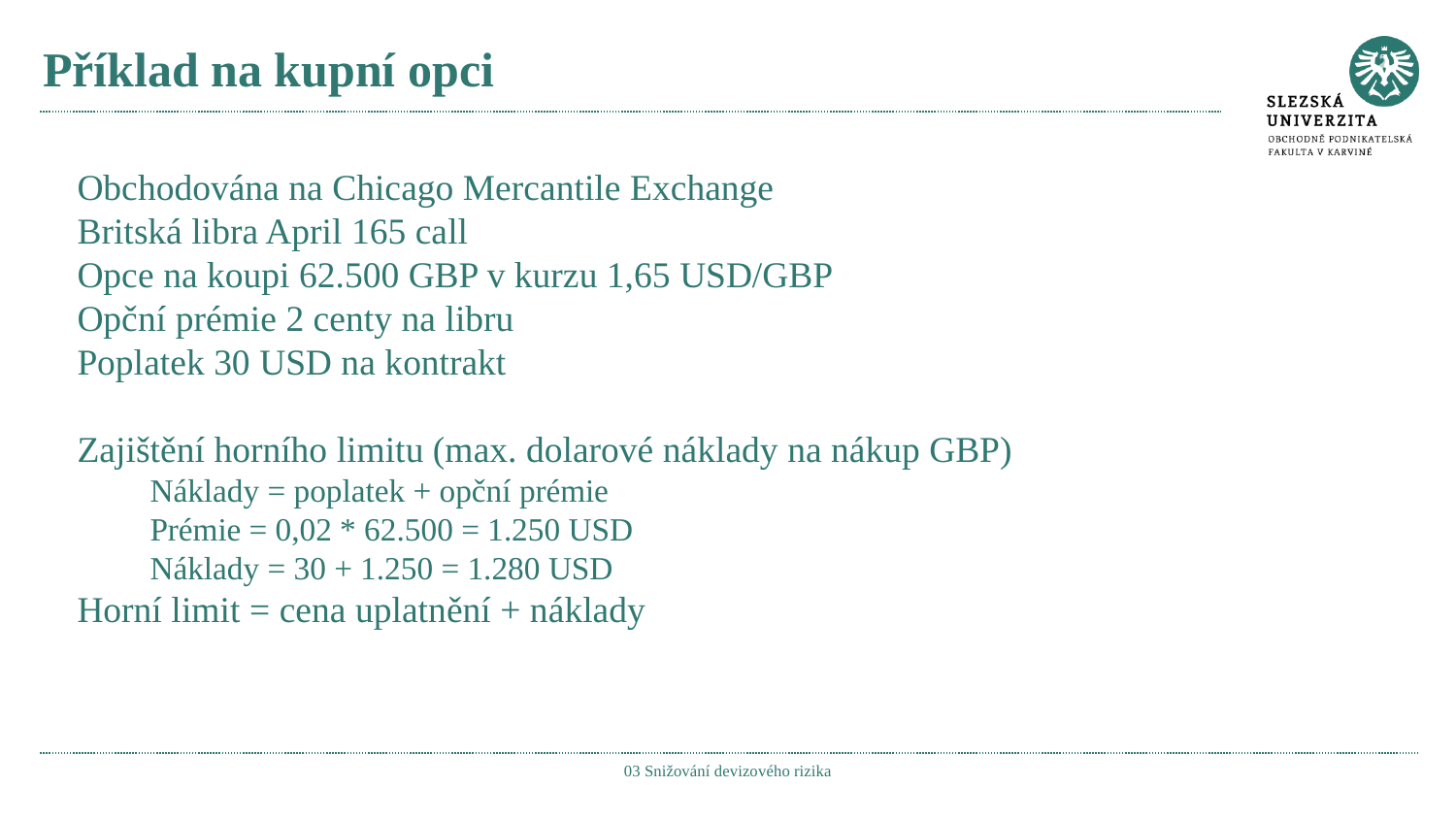

# Příklad na kupní opci
Obchodována na Chicago Mercantile Exchange
Britská libra April 165 call
Opce na koupi 62.500 GBP v kurzu 1,65 USD/GBP
Opční prémie 2 centy na libru
Poplatek 30 USD na kontrakt

Zajištění horního limitu (max. dolarové náklady na nákup GBP)
Náklady = poplatek + opční prémie
Prémie = 0,02 * 62.500 = 1.250 USD
Náklady = 30 + 1.250 = 1.280 USD
Horní limit = cena uplatnění + náklady
03 Snižování devizového rizika